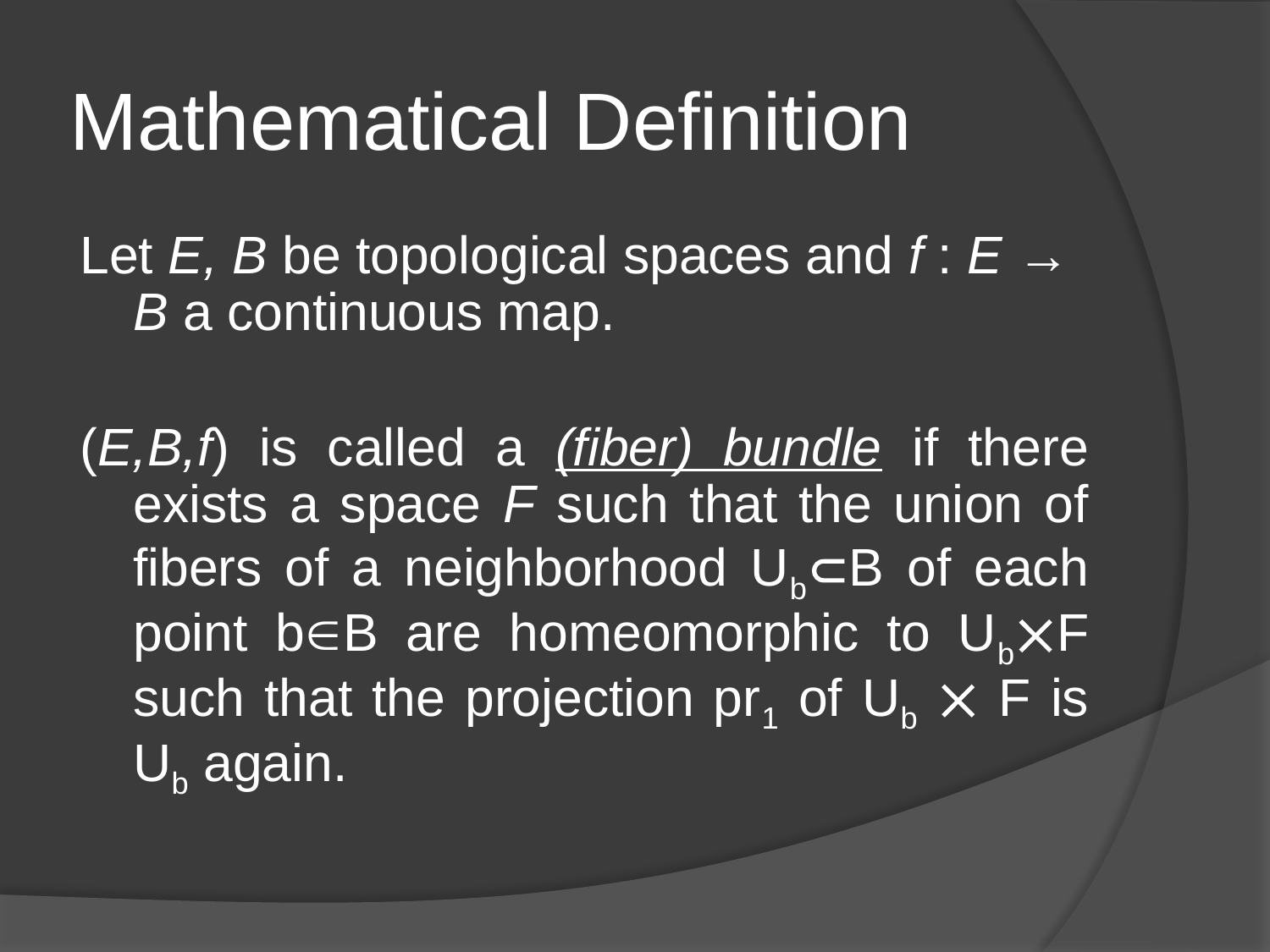

# Mathematical Definition
Let E, B be topological spaces and f : E → B a continuous map.

(E,B,f) is called a (fiber) bundle if there exists a space F such that the union of fibers of a neighborhood Ub⊂B of each point b∈B are homeomorphic to Ub×F such that the projection pr1 of Ub × F is Ub again.